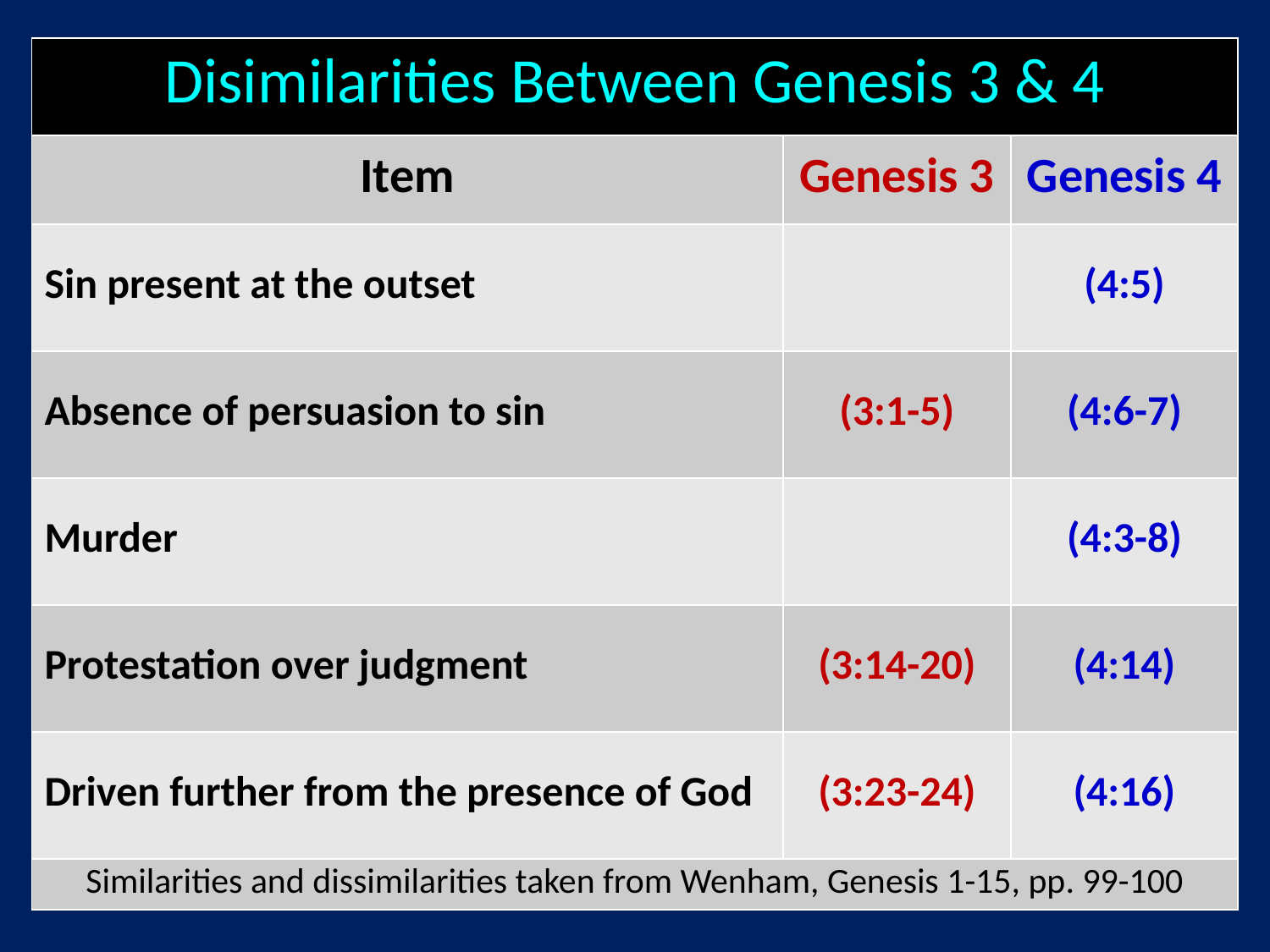

| Disimilarities Between Genesis 3 & 4 |  |  |
| --- | --- | --- |
| Item | Genesis 3 | Genesis 4 |
| Sin present at the outset |  | (4:5) |
| Absence of persuasion to sin | (3:1-5) | (4:6-7) |
| Murder |  | (4:3-8) |
| Protestation over judgment | (3:14-20) | (4:14) |
| Driven further from the presence of God | (3:23-24) | (4:16) |
| Similarities and dissimilarities taken from Wenham, Genesis 1-15, pp. 99-100 |  |  |